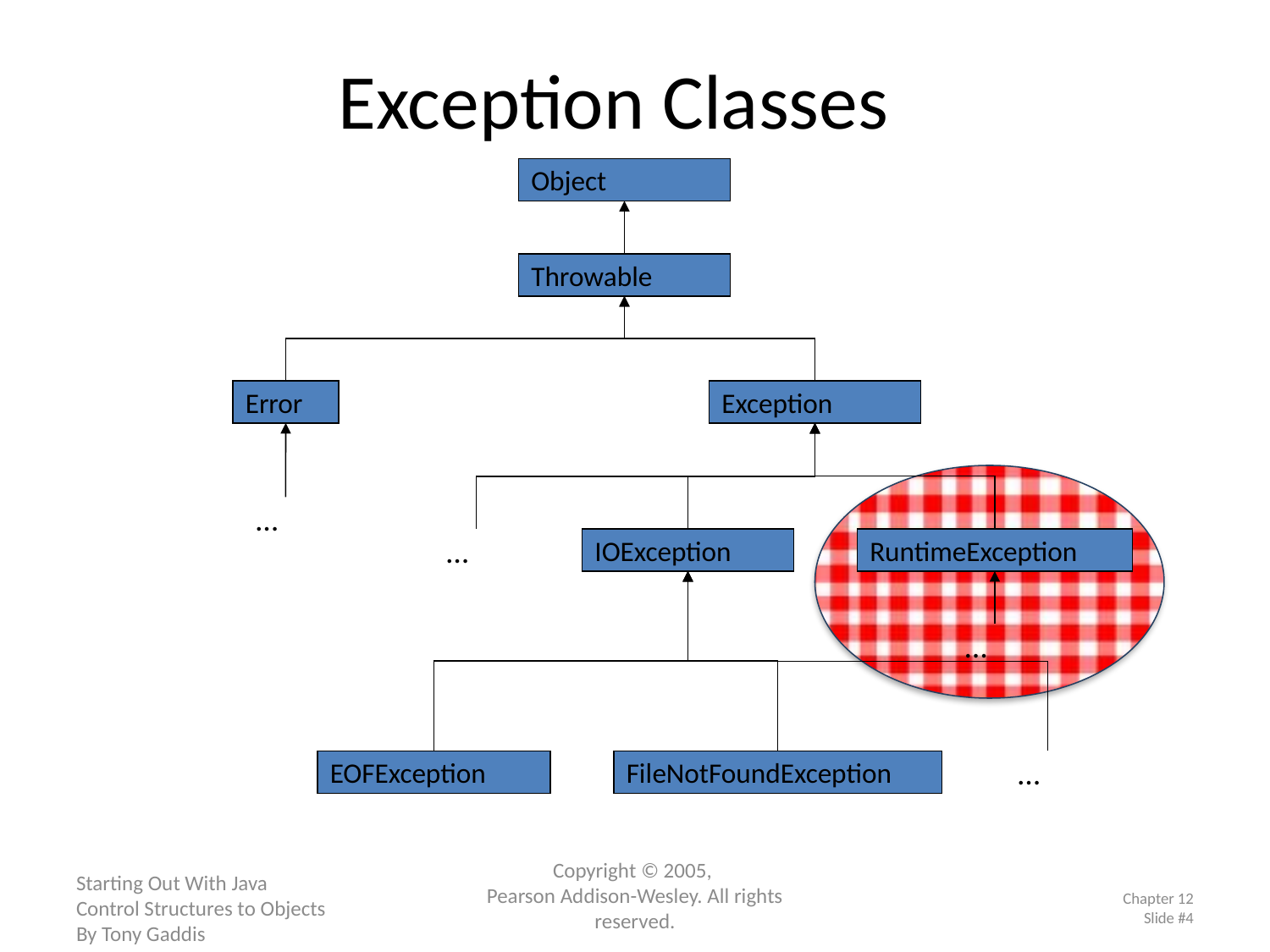

# Exception Classes
Object
Throwable
Error
Exception
…
…
IOException
RuntimeException
…
EOFException
FileNotFoundException
…

Starting Out With Java
Control Structures to Objects
By Tony Gaddis
Copyright © 2005,
Pearson Addison-Wesley. All rights reserved.

Chapter 12
Slide #4